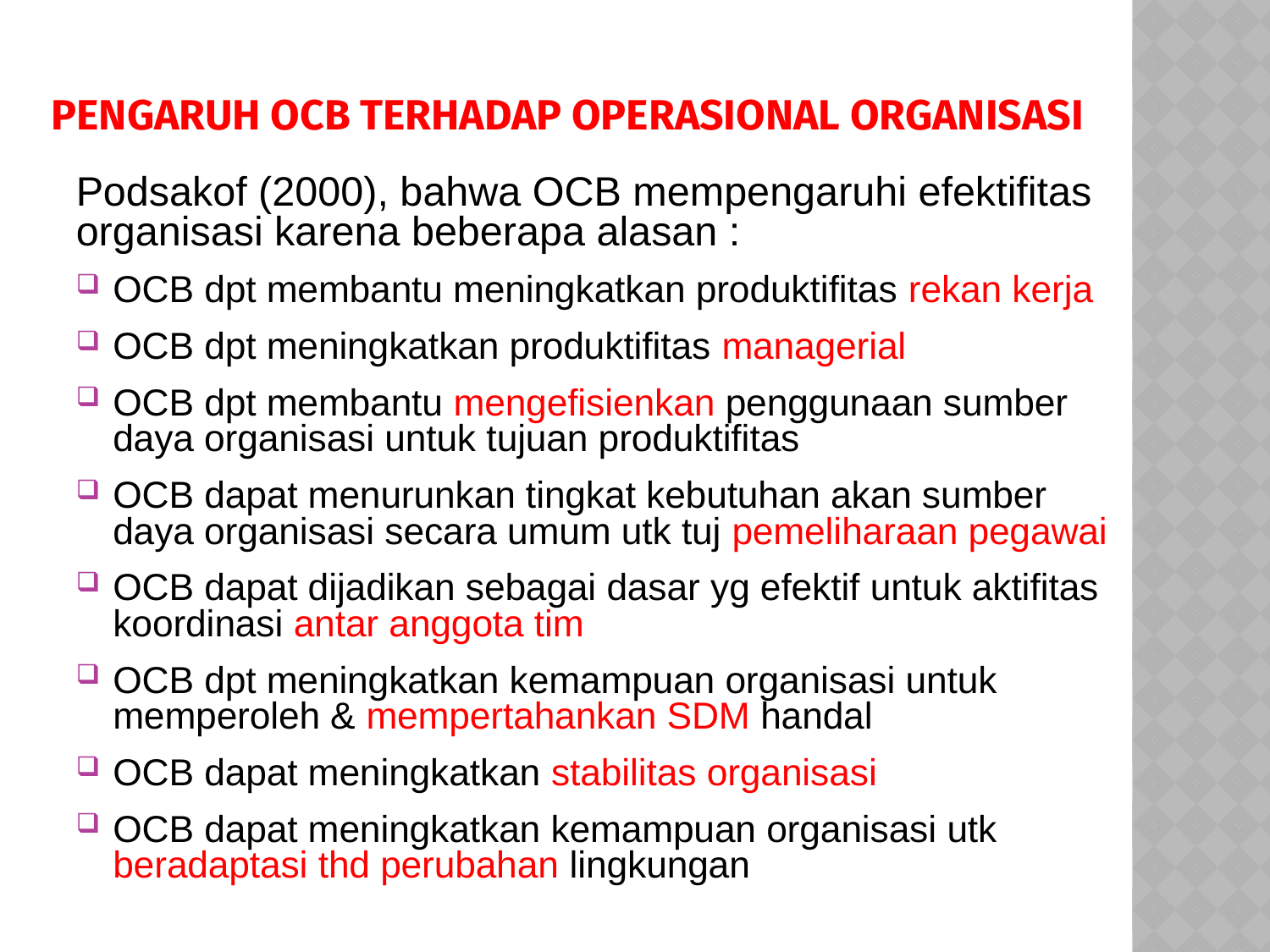

# PENGARUH OCB TERHADAP OPERASIONAL ORGANISASI
Podsakof (2000), bahwa OCB mempengaruhi efektifitas organisasi karena beberapa alasan :
OCB dpt membantu meningkatkan produktifitas rekan kerja
OCB dpt meningkatkan produktifitas managerial
OCB dpt membantu mengefisienkan penggunaan sumber daya organisasi untuk tujuan produktifitas
OCB dapat menurunkan tingkat kebutuhan akan sumber daya organisasi secara umum utk tuj pemeliharaan pegawai
OCB dapat dijadikan sebagai dasar yg efektif untuk aktifitas koordinasi antar anggota tim
OCB dpt meningkatkan kemampuan organisasi untuk memperoleh & mempertahankan SDM handal
OCB dapat meningkatkan stabilitas organisasi
OCB dapat meningkatkan kemampuan organisasi utk beradaptasi thd perubahan lingkungan